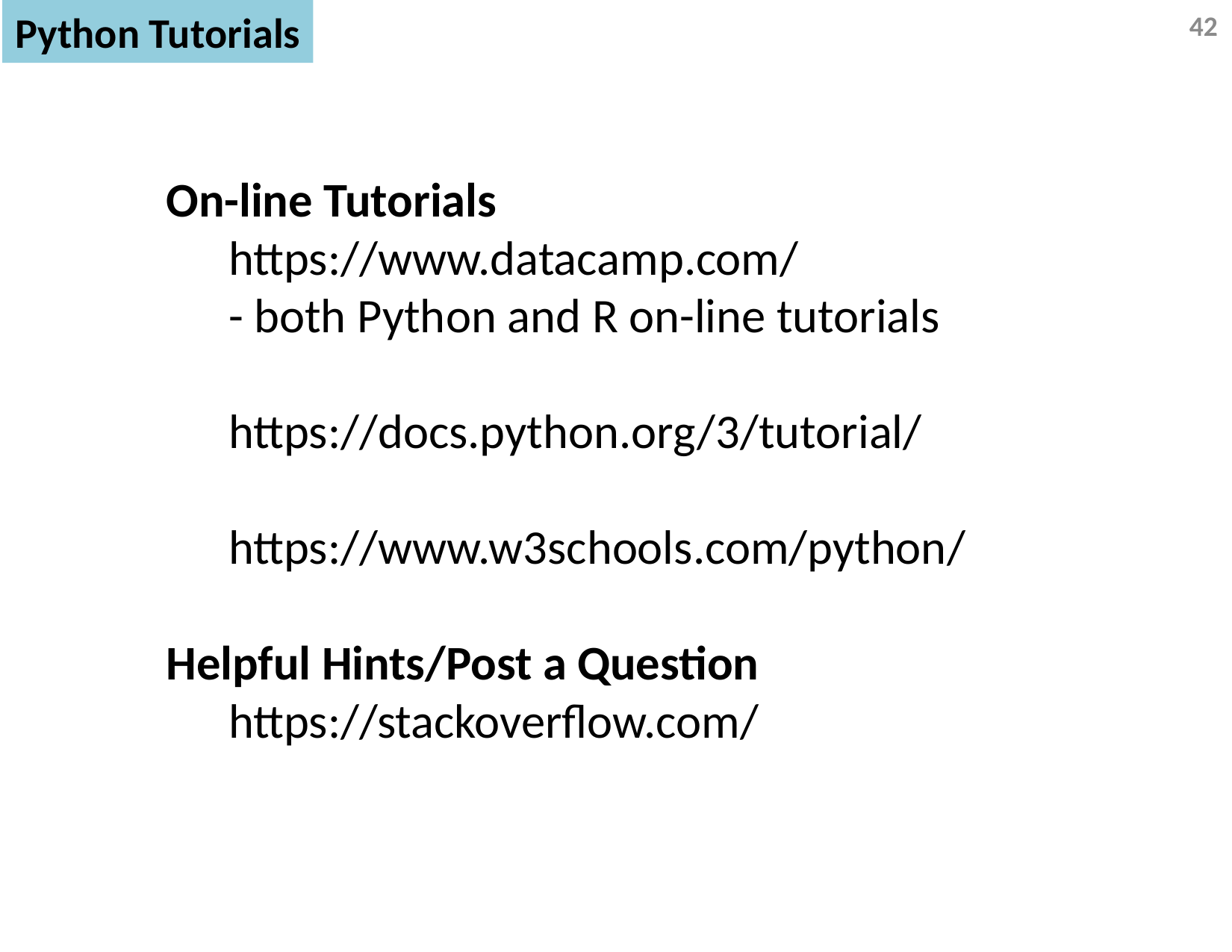

Python Tutorials
42
On-line Tutorials
https://www.datacamp.com/
- both Python and R on-line tutorials

https://docs.python.org/3/tutorial/

https://www.w3schools.com/python/

Helpful Hints/Post a Question
https://stackoverflow.com/